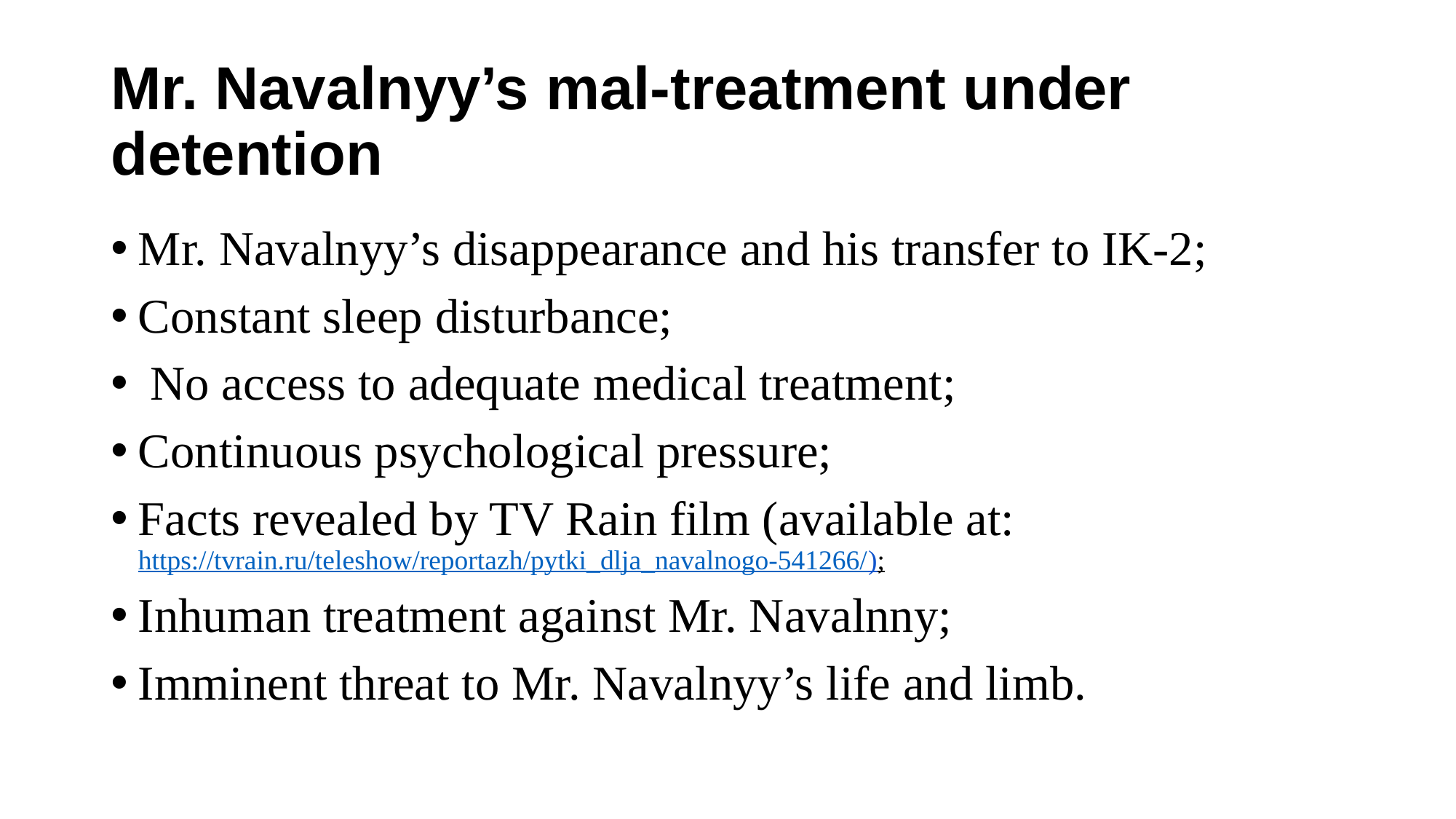

# Mr. Navalnyy’s mal-treatment under detention
Mr. Navalnyy’s disappearance and his transfer to IK-2;
Constant sleep disturbance;
 No access to adequate medical treatment;
Continuous psychological pressure;
Facts revealed by TV Rain film (available at: https://tvrain.ru/teleshow/reportazh/pytki_dlja_navalnogo-541266/);
Inhuman treatment against Mr. Navalnny;
Imminent threat to Mr. Navalnyy’s life and limb.